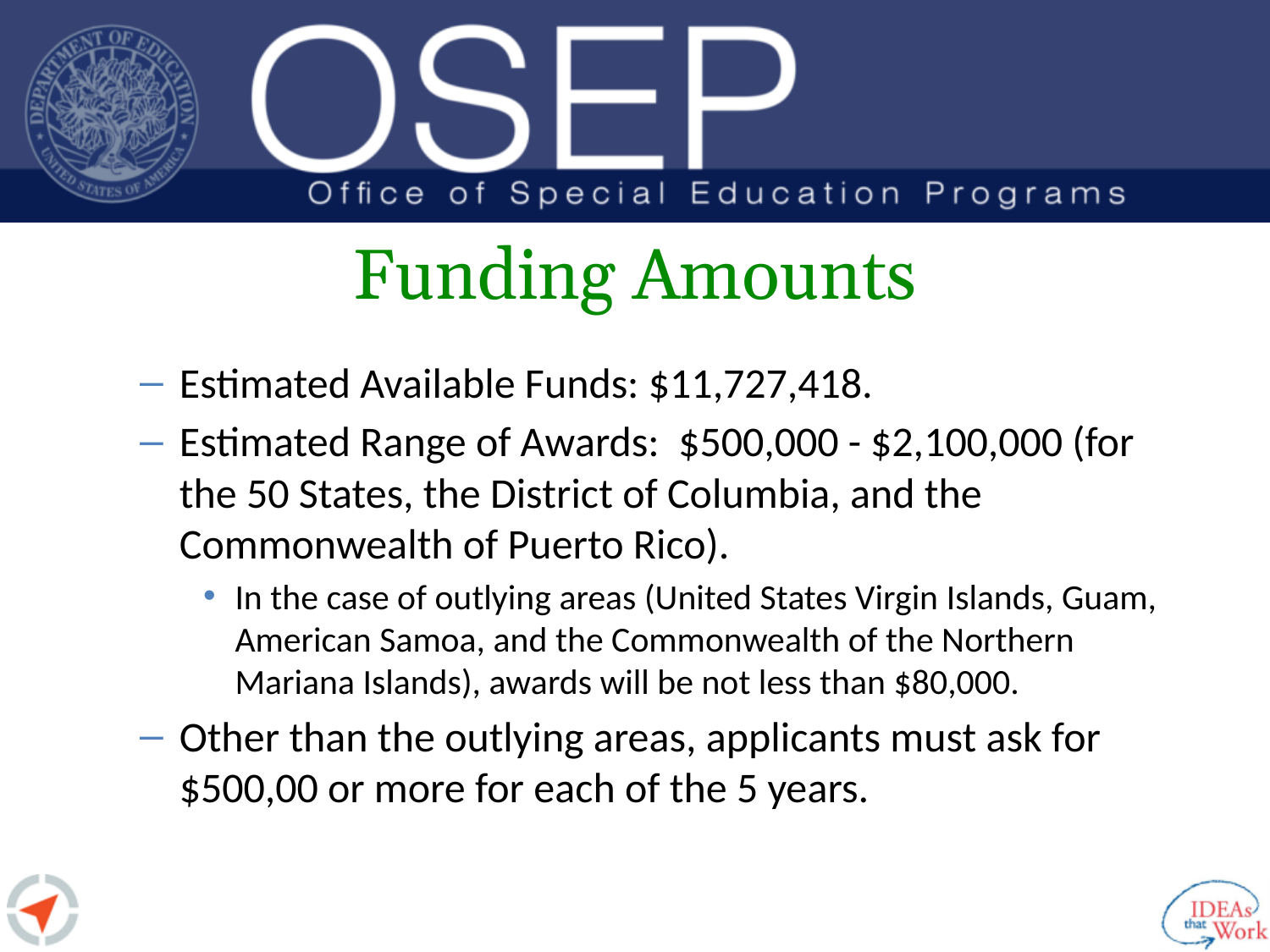

# Funding Amounts
Estimated Available Funds: $11,727,418.
Estimated Range of Awards:  $500,000 - $2,100,000 (for the 50 States, the District of Columbia, and the Commonwealth of Puerto Rico).
In the case of outlying areas (United States Virgin Islands, Guam, American Samoa, and the Commonwealth of the Northern Mariana Islands), awards will be not less than $80,000.
Other than the outlying areas, applicants must ask for $500,00 or more for each of the 5 years.